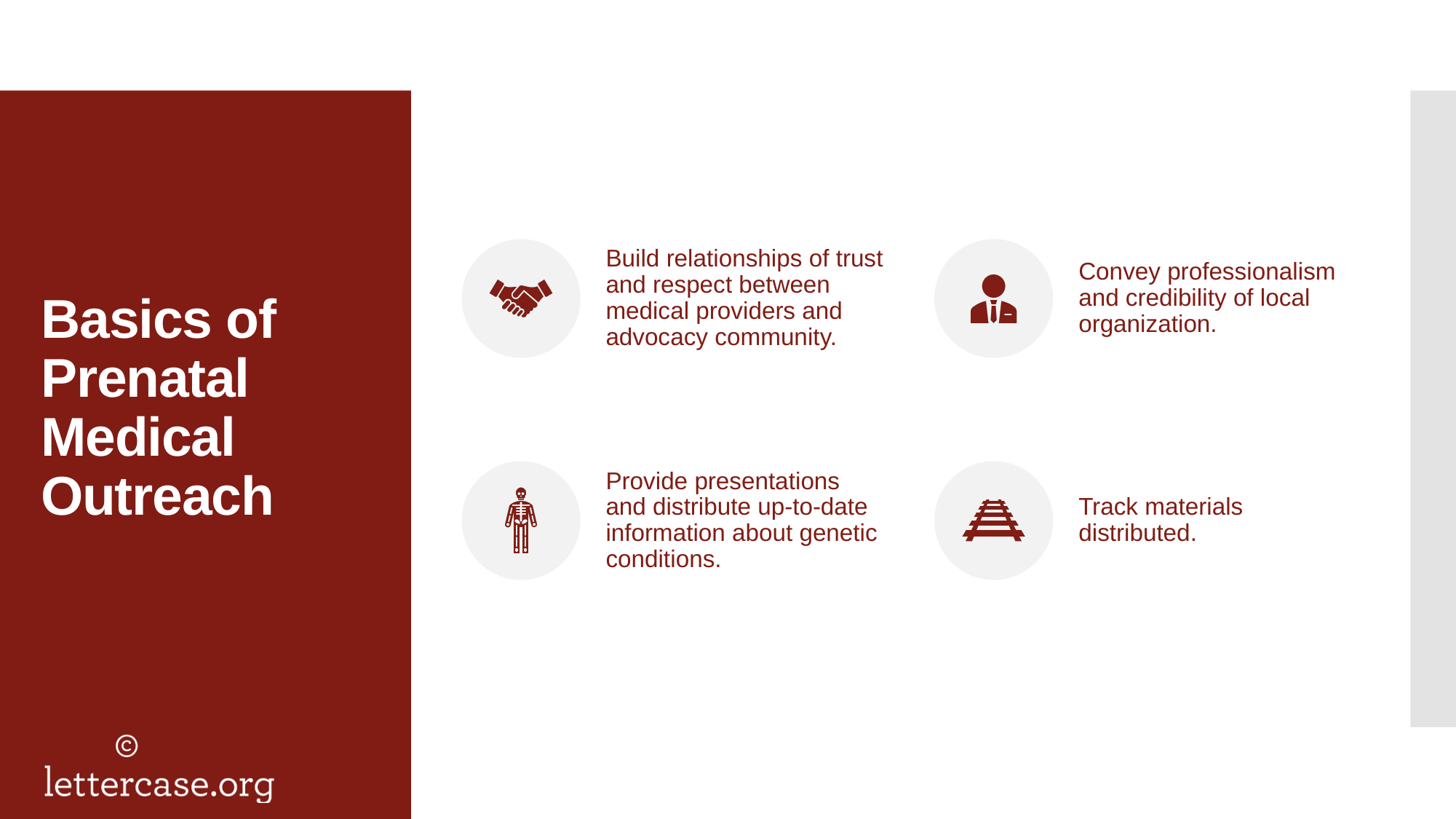

Build relationships of trust and respect between medical providers and advocacy community.
Convey professionalism and credibility of local organization.
Provide presentations and distribute up-to-date information about genetic conditions.
Track materials distributed.
# Basics of Prenatal Medical Outreach